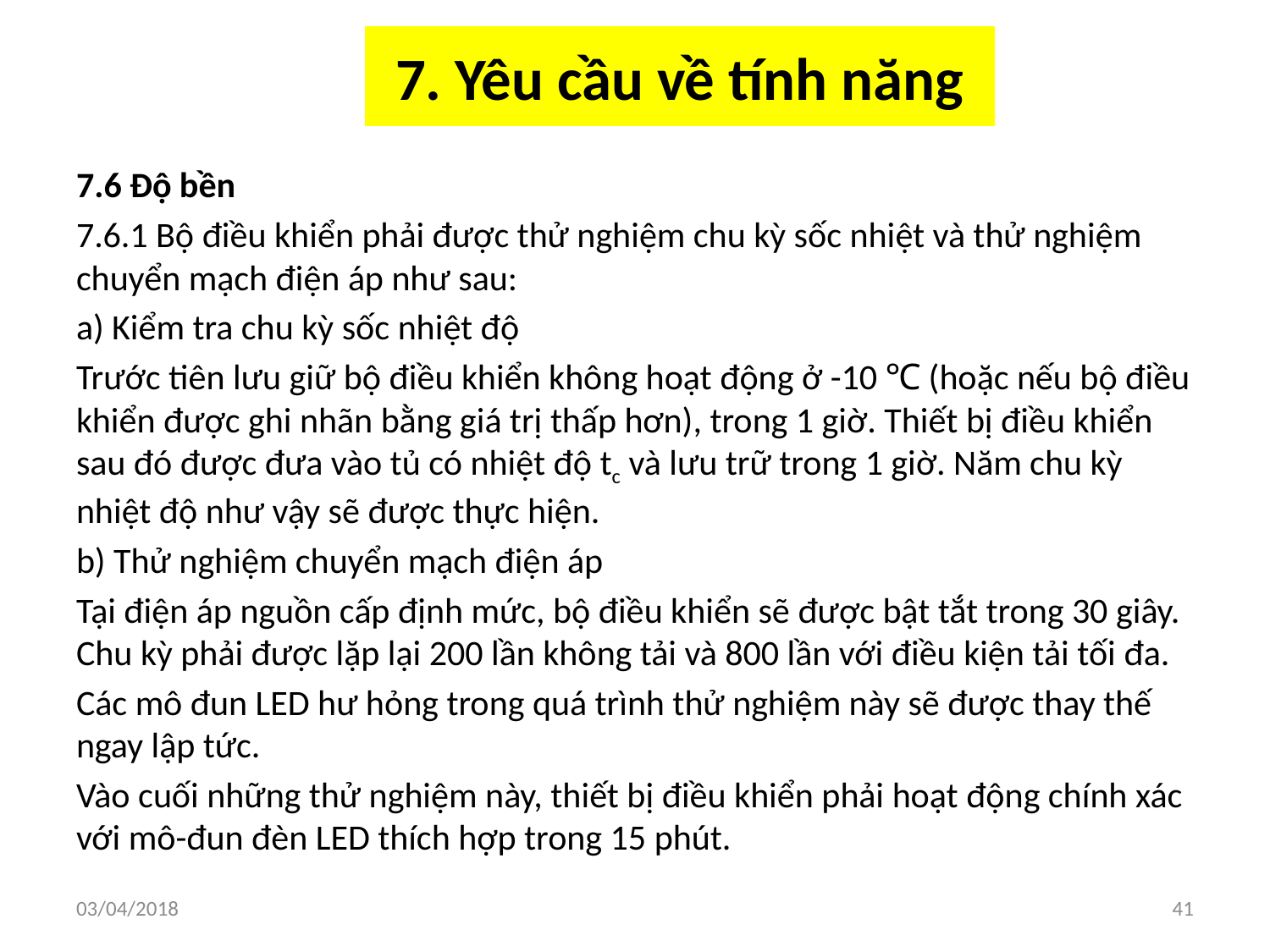

# 7. Yêu cầu về tính năng
7.6 Độ bền
7.6.1 Bộ điều khiển phải được thử nghiệm chu kỳ sốc nhiệt và thử nghiệm chuyển mạch điện áp như sau:
a) Kiểm tra chu kỳ sốc nhiệt độ
Trước tiên lưu giữ bộ điều khiển không hoạt động ở -10 ℃ (hoặc nếu bộ điều khiển được ghi nhãn bằng giá trị thấp hơn), trong 1 giờ. Thiết bị điều khiển sau đó được đưa vào tủ có nhiệt độ tc và lưu trữ trong 1 giờ. Năm chu kỳ nhiệt độ như vậy sẽ được thực hiện.
b) Thử nghiệm chuyển mạch điện áp
Tại điện áp nguồn cấp định mức, bộ điều khiển sẽ được bật tắt trong 30 giây. Chu kỳ phải được lặp lại 200 lần không tải và 800 lần với điều kiện tải tối đa.
Các mô đun LED hư hỏng trong quá trình thử nghiệm này sẽ được thay thế ngay lập tức.
Vào cuối những thử nghiệm này, thiết bị điều khiển phải hoạt động chính xác với mô-đun đèn LED thích hợp trong 15 phút.

03/04/2018
41